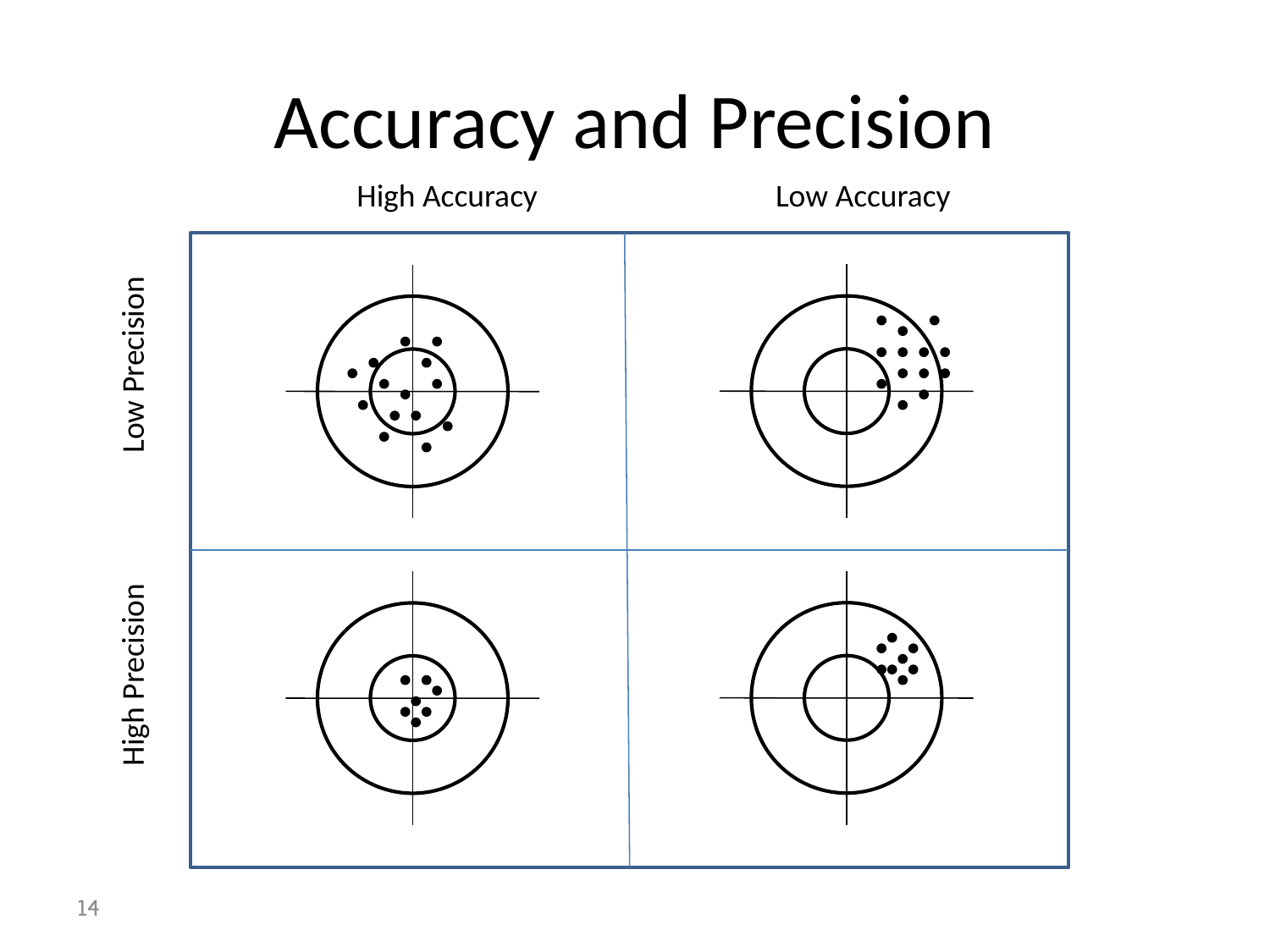

# Accuracy and Precision
High Accuracy
Low Accuracy

Low Precision

High Precision

14